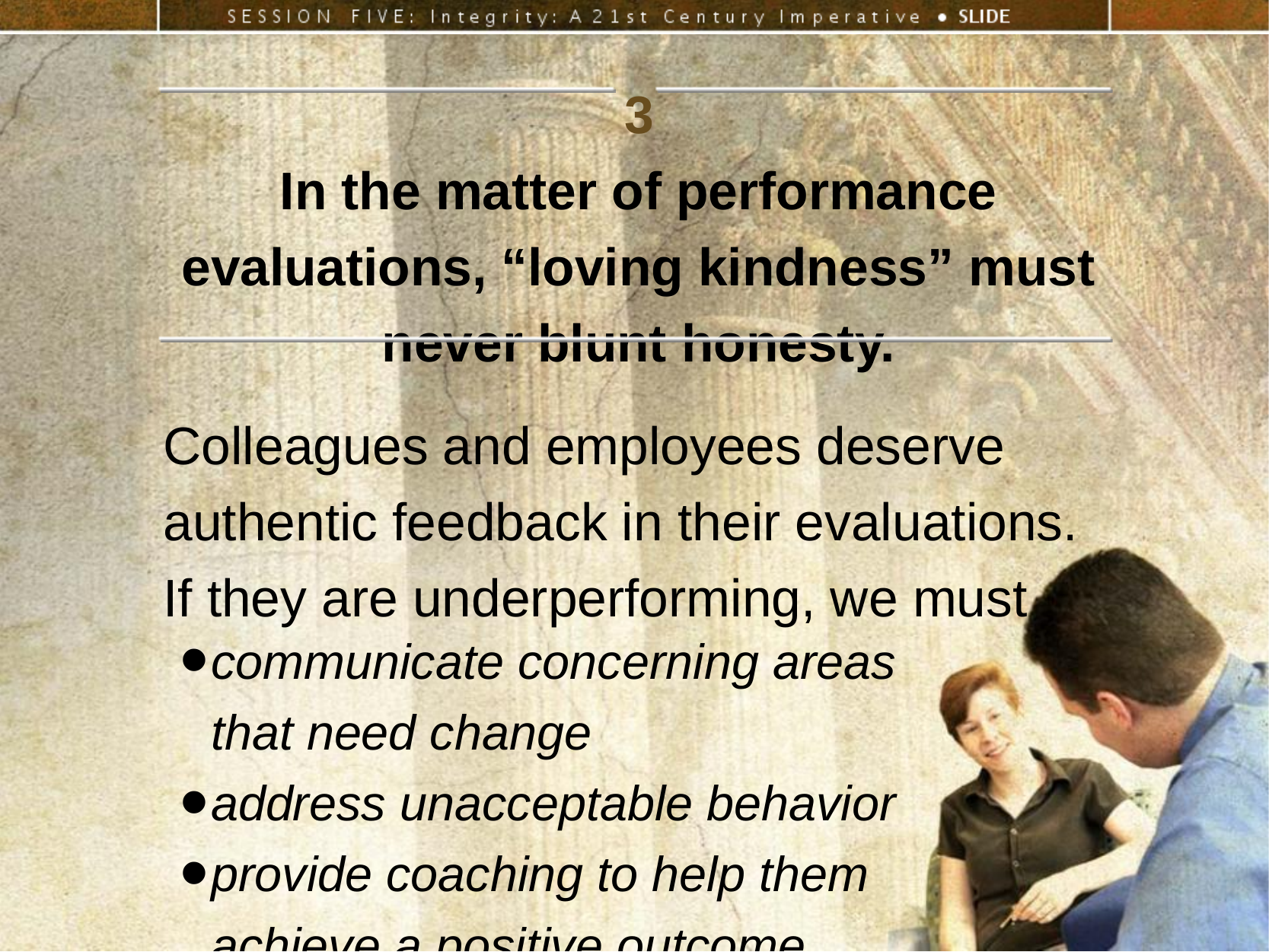

3
In the matter of performance evaluations, “loving kindness” must never blunt honesty.

Colleagues and employees deserve authentic feedback in their evaluations. If they are underperforming, we must

communicate concerning areas
that need change
address unacceptable behavior
provide coaching to help them
achieve a positive outcome